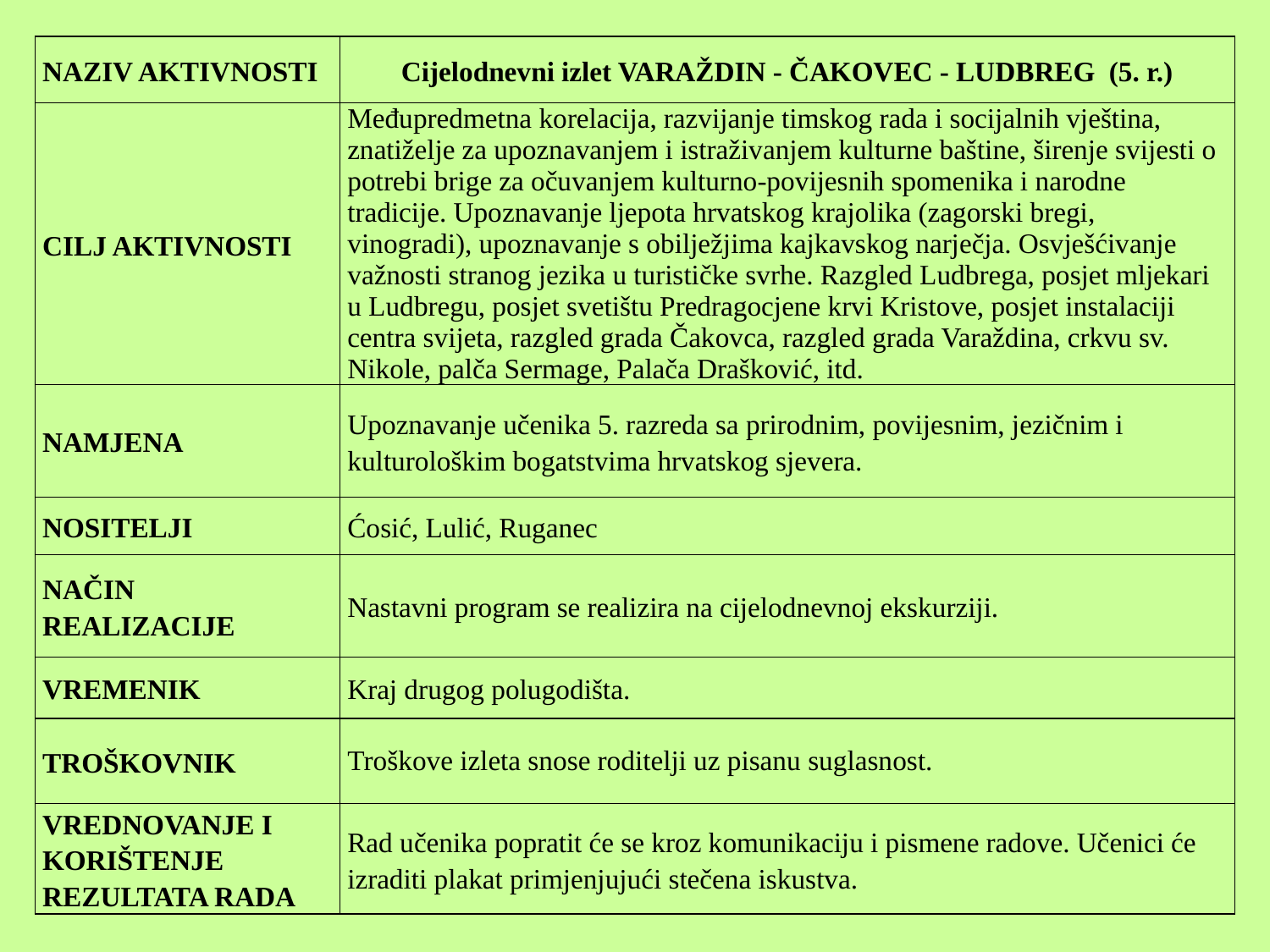

| NAZIV AKTIVNOSTI | Cijelodnevni izlet VARAŽDIN - ČAKOVEC - LUDBREG (5. r.) |
| --- | --- |
| CILJ AKTIVNOSTI | Međupredmetna korelacija, razvijanje timskog rada i socijalnih vještina, znatiželje za upoznavanjem i istraživanjem kulturne baštine, širenje svijesti o potrebi brige za očuvanjem kulturno-povijesnih spomenika i narodne tradicije. Upoznavanje ljepota hrvatskog krajolika (zagorski bregi, vinogradi), upoznavanje s obilježjima kajkavskog narječja. Osvješćivanje važnosti stranog jezika u turističke svrhe. Razgled Ludbrega, posjet mljekari u Ludbregu, posjet svetištu Predragocjene krvi Kristove, posjet instalaciji centra svijeta, razgled grada Čakovca, razgled grada Varaždina, crkvu sv. Nikole, palča Sermage, Palača Drašković, itd. |
| NAMJENA | Upoznavanje učenika 5. razreda sa prirodnim, povijesnim, jezičnim i kulturološkim bogatstvima hrvatskog sjevera. |
| NOSITELJI | Ćosić, Lulić, Ruganec |
| NAČIN REALIZACIJE | Nastavni program se realizira na cijelodnevnoj ekskurziji. |
| VREMENIK | Kraj drugog polugodišta. |
| TROŠKOVNIK | Troškove izleta snose roditelji uz pisanu suglasnost. |
| VREDNOVANJE I KORIŠTENJE REZULTATA RADA | Rad učenika popratit će se kroz komunikaciju i pismene radove. Učenici će izraditi plakat primjenjujući stečena iskustva. |